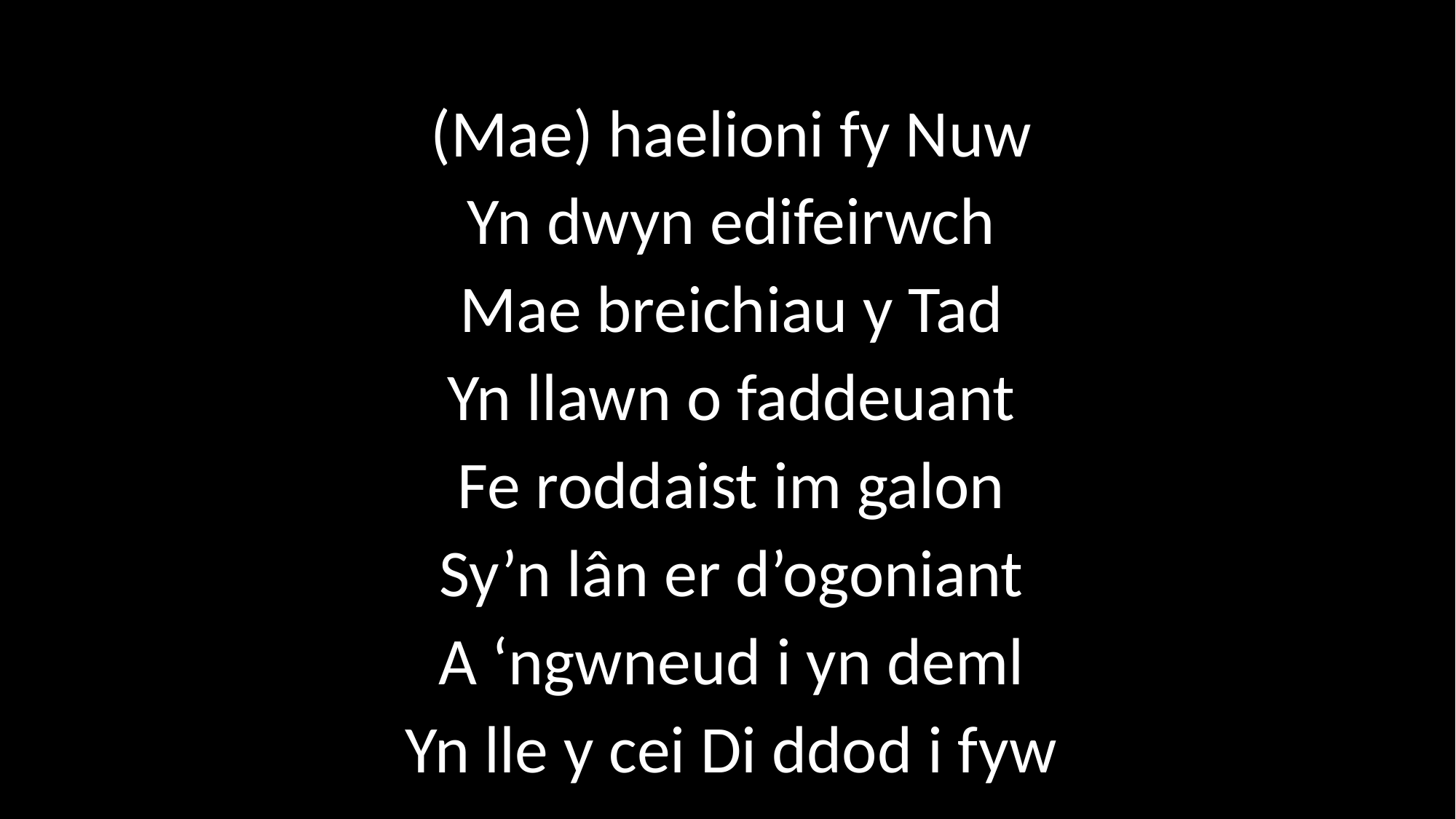

(Mae) haelioni fy Nuw
Yn dwyn edifeirwch
Mae breichiau y Tad
Yn llawn o faddeuant
Fe roddaist im galon
Sy’n lân er d’ogoniant
A ‘ngwneud i yn deml
Yn lle y cei Di ddod i fyw